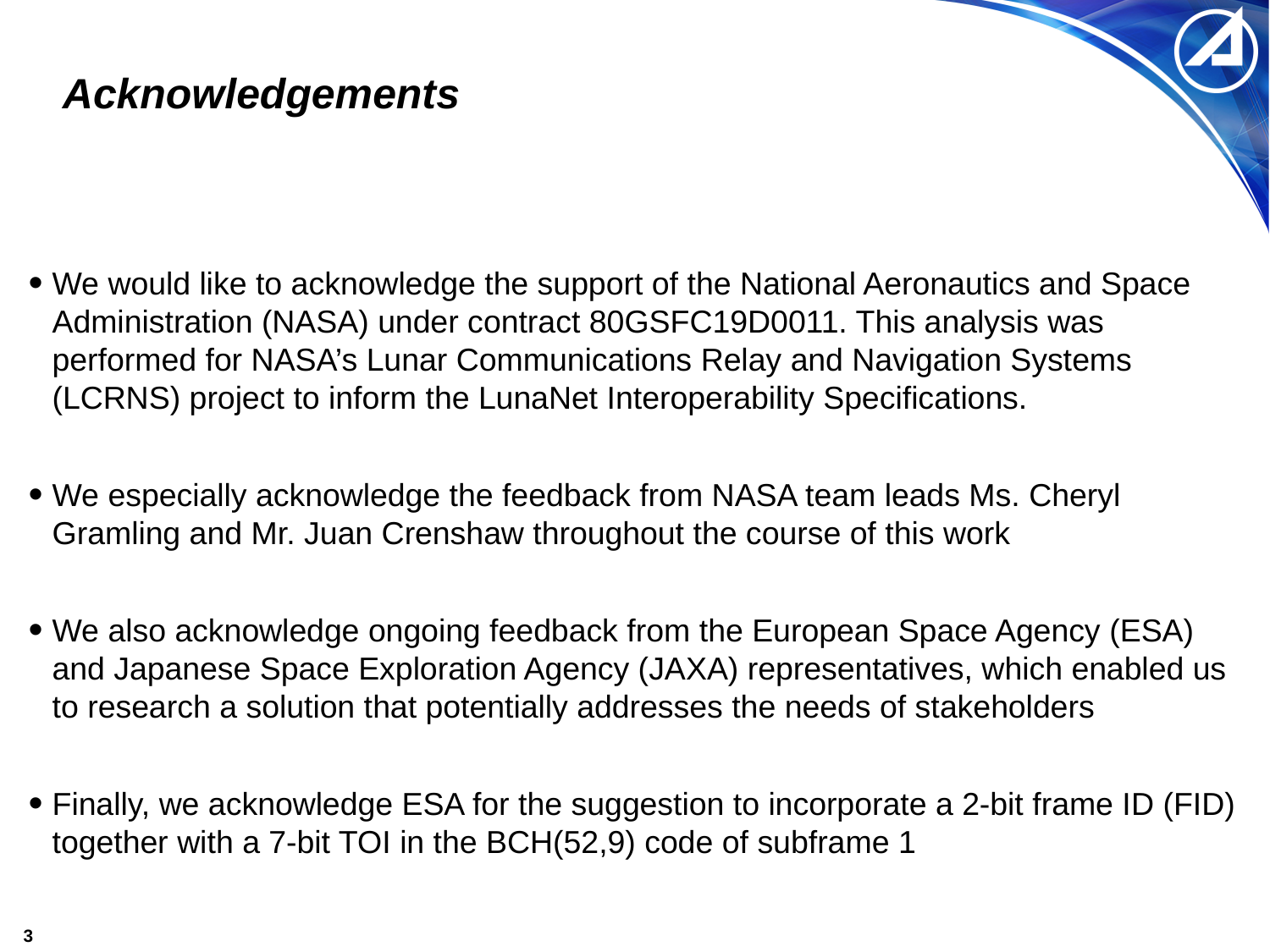

# Acknowledgements

We would like to acknowledge the support of the National Aeronautics and Space Administration (NASA) under contract 80GSFC19D0011. This analysis was performed for NASA’s Lunar Communications Relay and Navigation Systems (LCRNS) project to inform the LunaNet Interoperability Specifications.
We especially acknowledge the feedback from NASA team leads Ms. Cheryl Gramling and Mr. Juan Crenshaw throughout the course of this work
We also acknowledge ongoing feedback from the European Space Agency (ESA) and Japanese Space Exploration Agency (JAXA) representatives, which enabled us to research a solution that potentially addresses the needs of stakeholders
Finally, we acknowledge ESA for the suggestion to incorporate a 2-bit frame ID (FID) together with a 7-bit TOI in the BCH(52,9) code of subframe 1